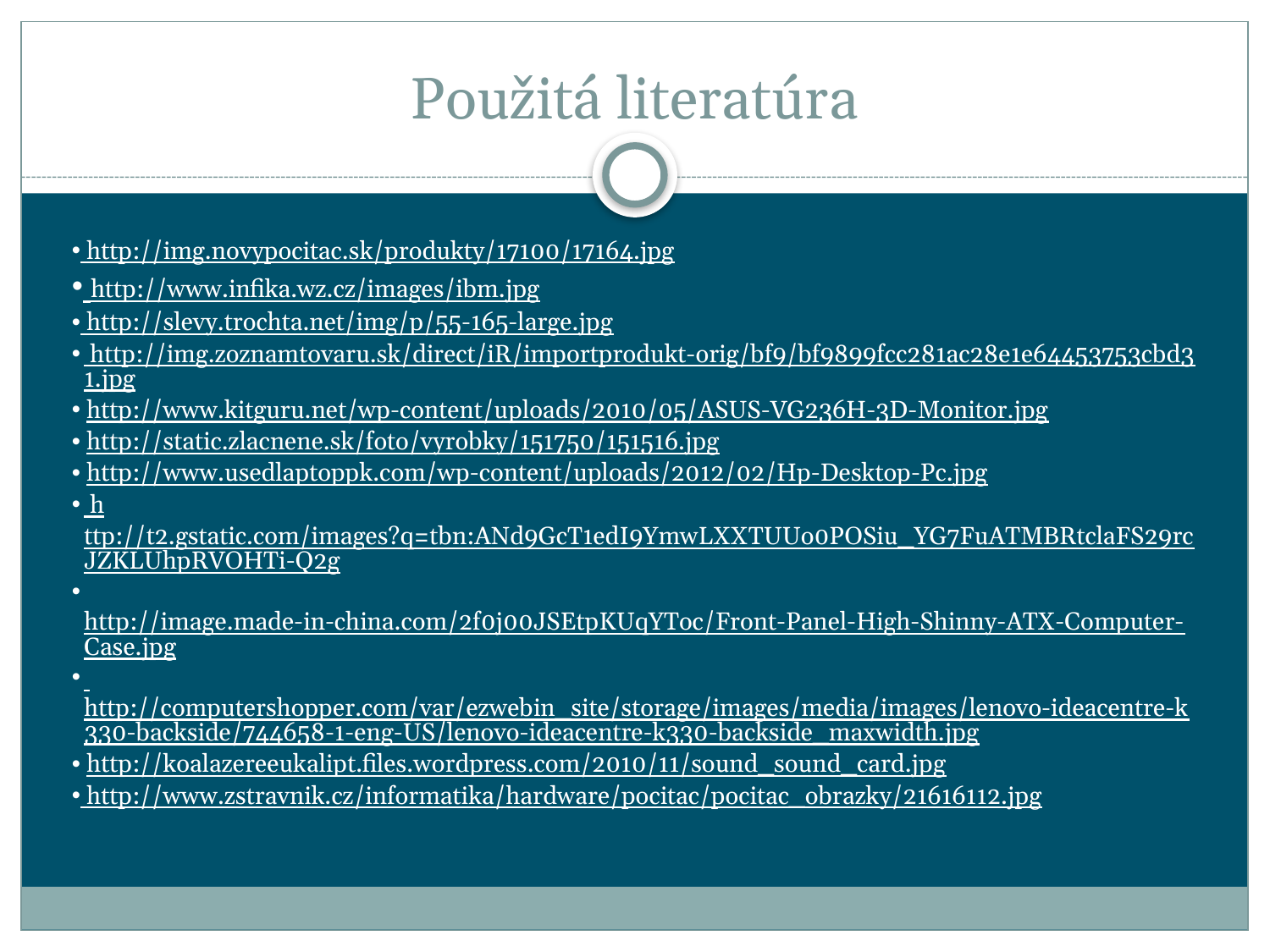

# Použitá literatúra
 http://img.novypocitac.sk/produkty/17100/17164.jpg
 http://www.infika.wz.cz/images/ibm.jpg
 http://slevy.trochta.net/img/p/55-165-large.jpg
 http://img.zoznamtovaru.sk/direct/iR/importprodukt-orig/bf9/bf9899fcc281ac28e1e64453753cbd31.jpg
 http://www.kitguru.net/wp-content/uploads/2010/05/ASUS-VG236H-3D-Monitor.jpg
 http://static.zlacnene.sk/foto/vyrobky/151750/151516.jpg
 http://www.usedlaptoppk.com/wp-content/uploads/2012/02/Hp-Desktop-Pc.jpg
 http://t2.gstatic.com/images?q=tbn:ANd9GcT1edI9YmwLXXTUUo0POSiu_YG7FuATMBRtclaFS29rcJZKLUhpRVOHTi-Q2g
 http://image.made-in-china.com/2f0j00JSEtpKUqYToc/Front-Panel-High-Shinny-ATX-Computer-Case.jpg
 http://computershopper.com/var/ezwebin_site/storage/images/media/images/lenovo-ideacentre-k330-backside/744658-1-eng-US/lenovo-ideacentre-k330-backside_maxwidth.jpg
 http://koalazereeukalipt.files.wordpress.com/2010/11/sound_sound_card.jpg
 http://www.zstravnik.cz/informatika/hardware/pocitac/pocitac_obrazky/21616112.jpg